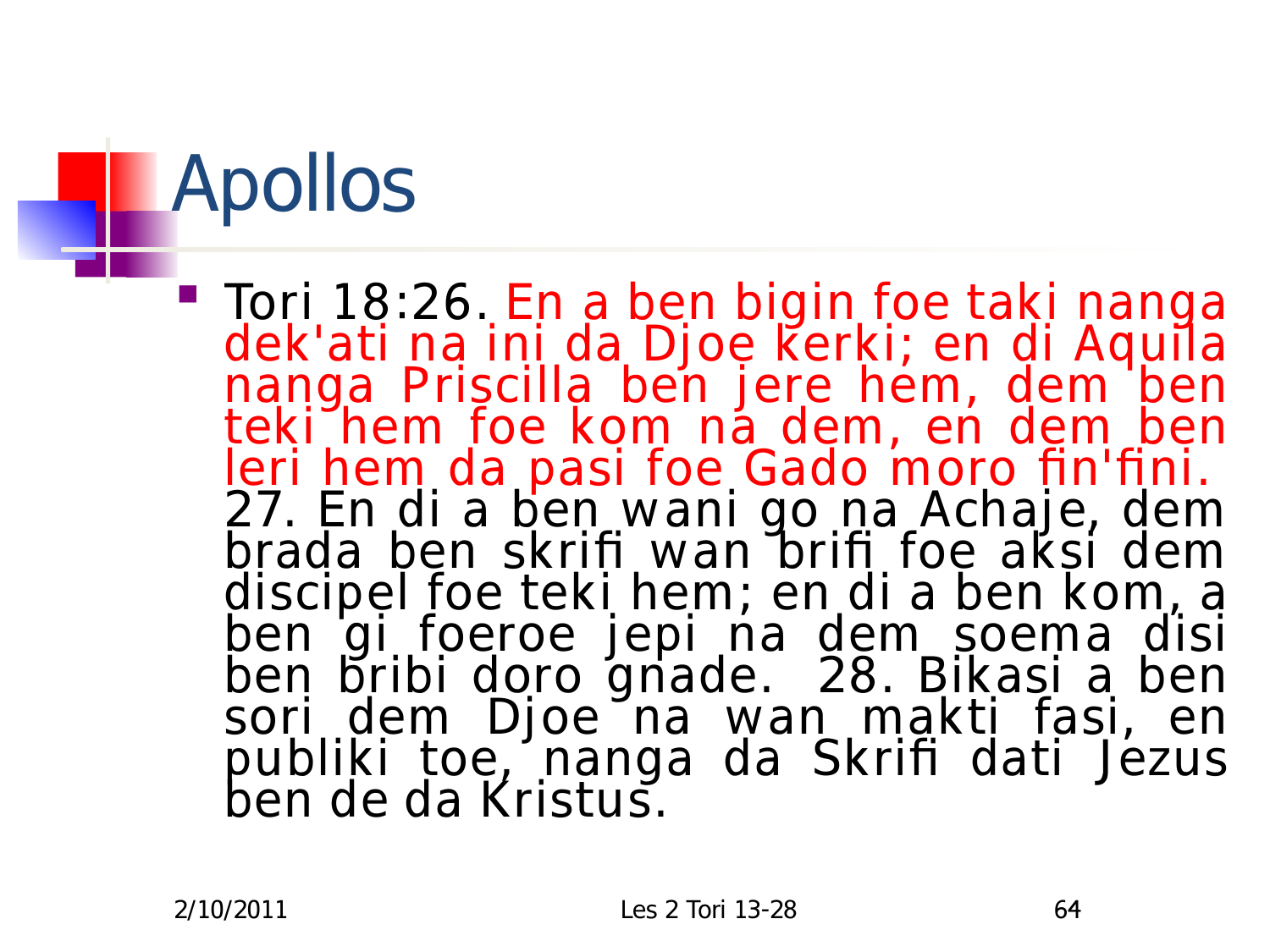

# Apollos
Tori 18:26. En a ben bigin foe taki nanga dek'ati na ini da Djoe kerki; en di Aquila nanga Priscilla ben jere hem, dem ben teki hem foe kom na dem, en dem ben leri hem da pasi foe Gado moro fin'fini.  27. En di a ben wani go na Achaje, dem brada ben skrifi wan brifi foe aksi dem discipel foe teki hem; en di a ben kom, a ben gi foeroe jepi na dem soema disi ben bribi doro gnade.  28. Bikasi a ben sori dem Djoe na wan makti fasi, en publiki toe, nanga da Skrifi dati Jezus ben de da Kristus.
2/10/2011
Les 2 Tori 13-28
64